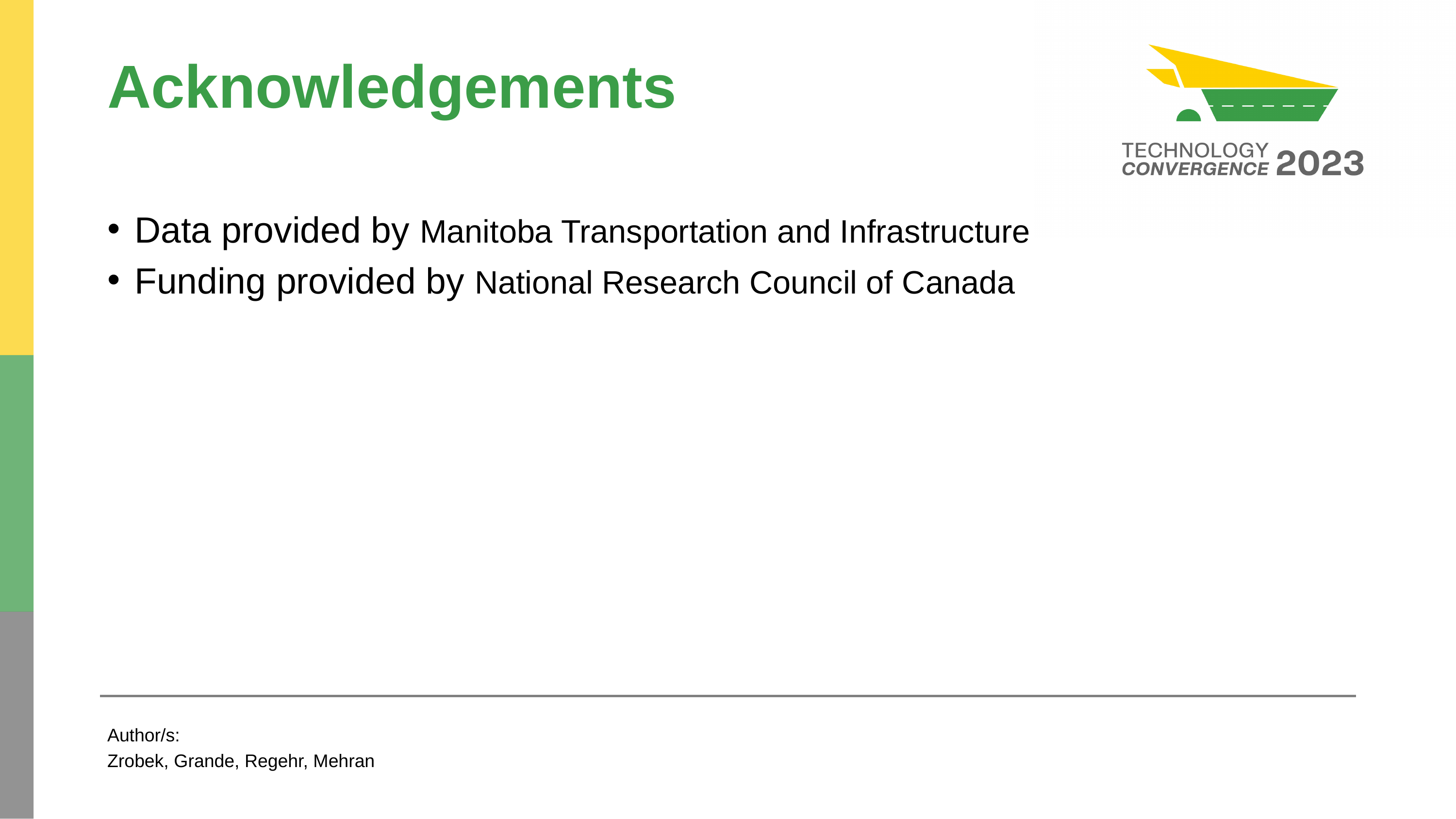

# Acknowledgements
Data provided by Manitoba Transportation and Infrastructure
Funding provided by National Research Council of Canada

Author/s:
Zrobek, Grande, Regehr, Mehran